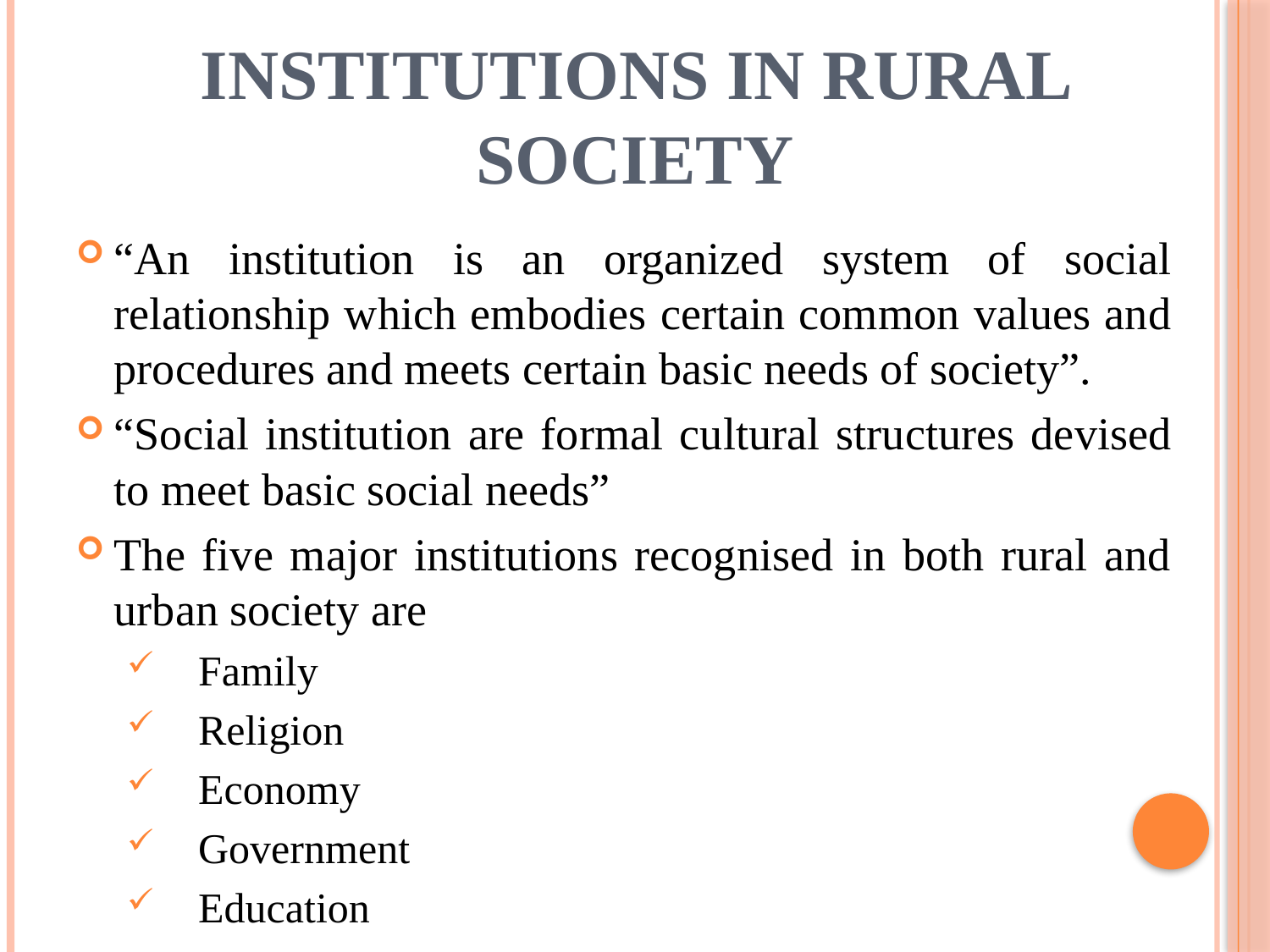

# INSTITUTIONS IN RURAL SOCIETY
“An institution is an organized system of social relationship which embodies certain common values and procedures and meets certain basic needs of society”.
“Social institution are formal cultural structures devised to meet basic social needs”
The five major institutions recognised in both rural and urban society are
Family
Religion
Economy
Government
Education